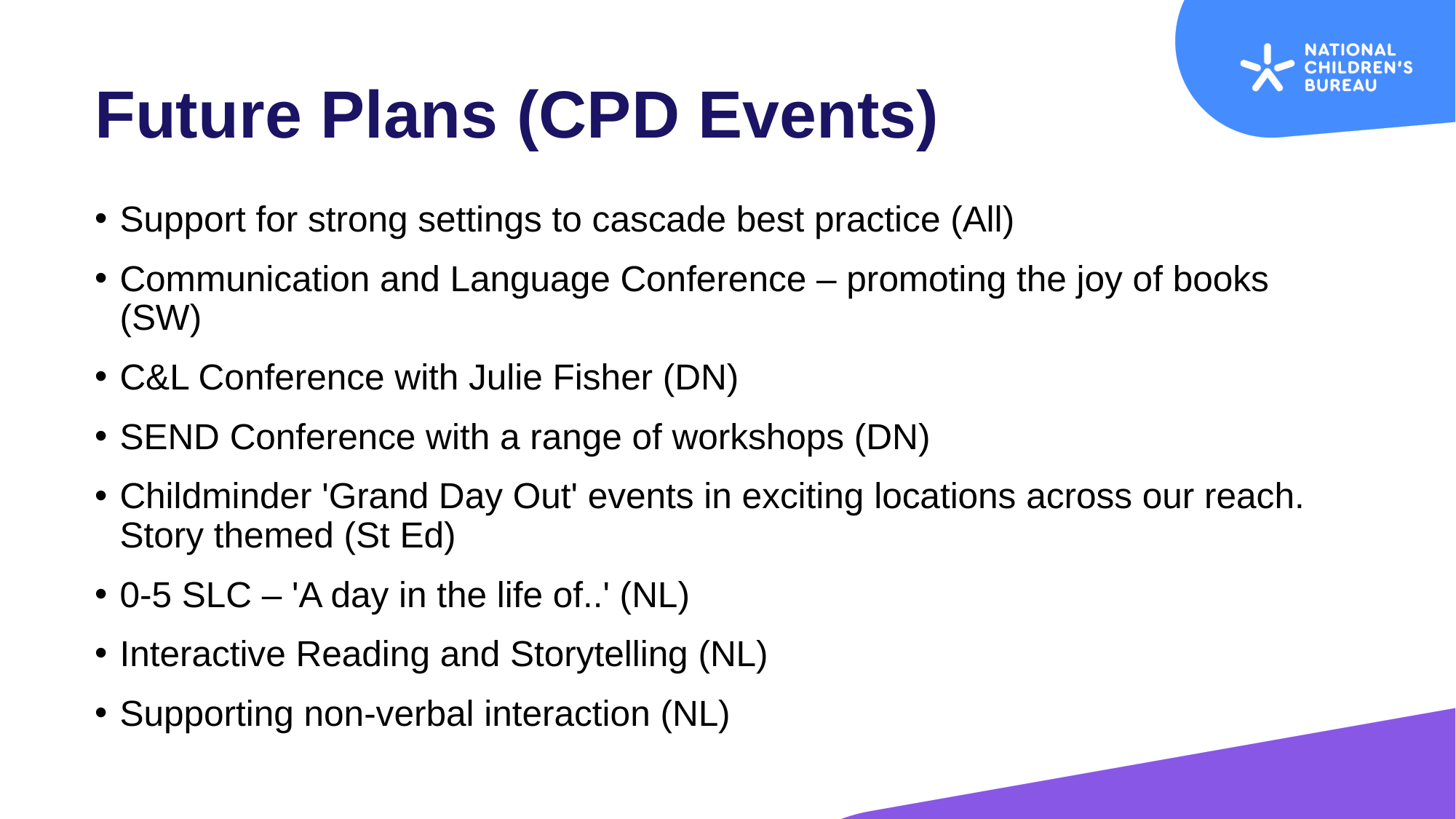

# Future Plans (CPD Events)
Support for strong settings to cascade best practice (All)
Communication and Language Conference – promoting the joy of books (SW)
C&L Conference with Julie Fisher (DN)
SEND Conference with a range of workshops (DN)
Childminder 'Grand Day Out' events in exciting locations across our reach. Story themed (St Ed)
0-5 SLC – 'A day in the life of..' (NL)
Interactive Reading and Storytelling (NL)
Supporting non-verbal interaction (NL)